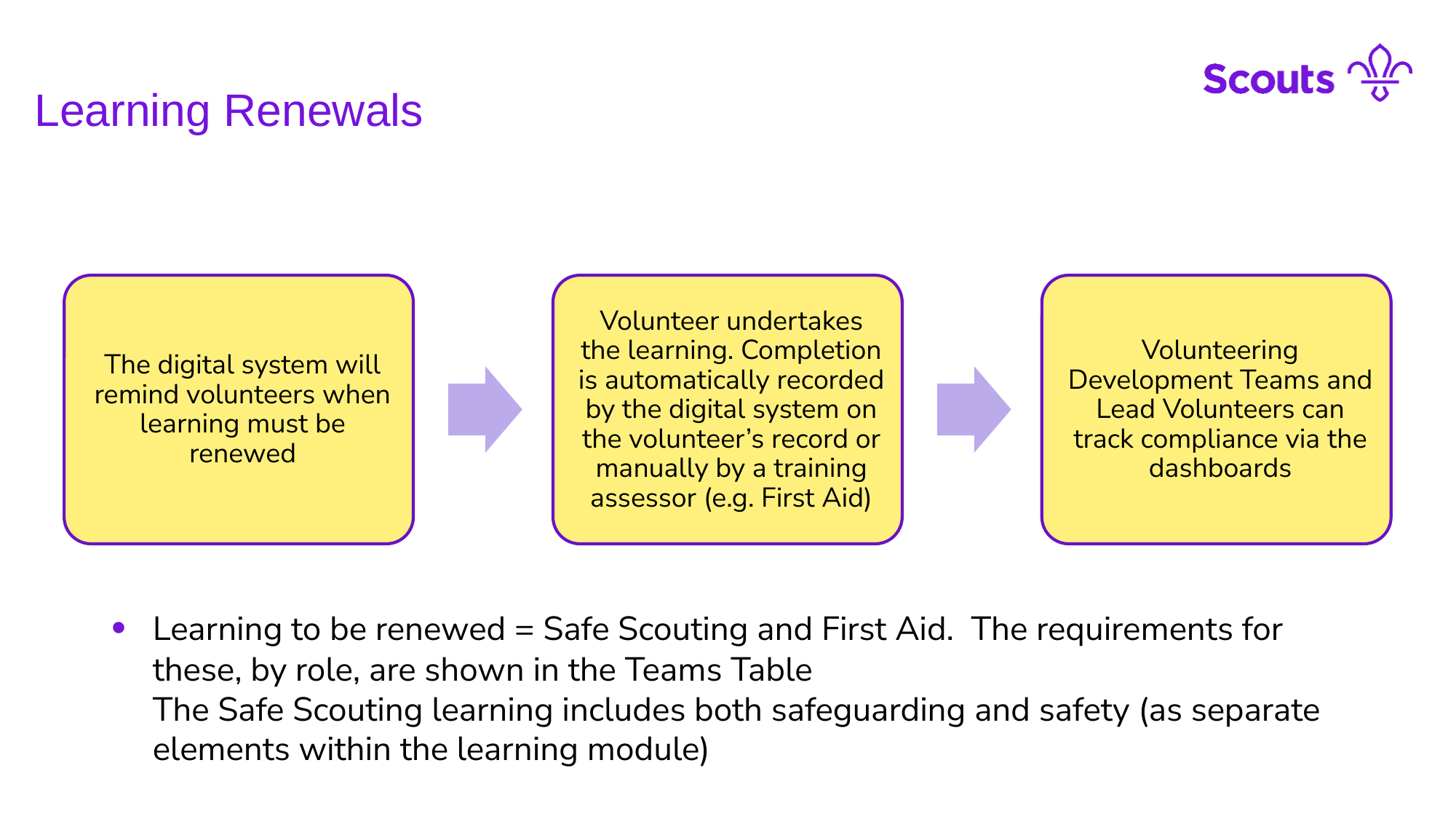

Learning Renewals
The digital system will remind volunteers when learning must be renewed

Volunteer undertakes the learning. Completion is automatically recorded by the digital system on the volunteer’s record or manually by a training assessor (e.g. First Aid)

Volunteering Development Teams and Lead Volunteers can track compliance via the dashboards
Learning to be renewed = Safe Scouting and First Aid.  The requirements for these, by role, are shown in the Teams Table
The Safe Scouting learning includes both safeguarding and safety (as separate elements within the learning module)